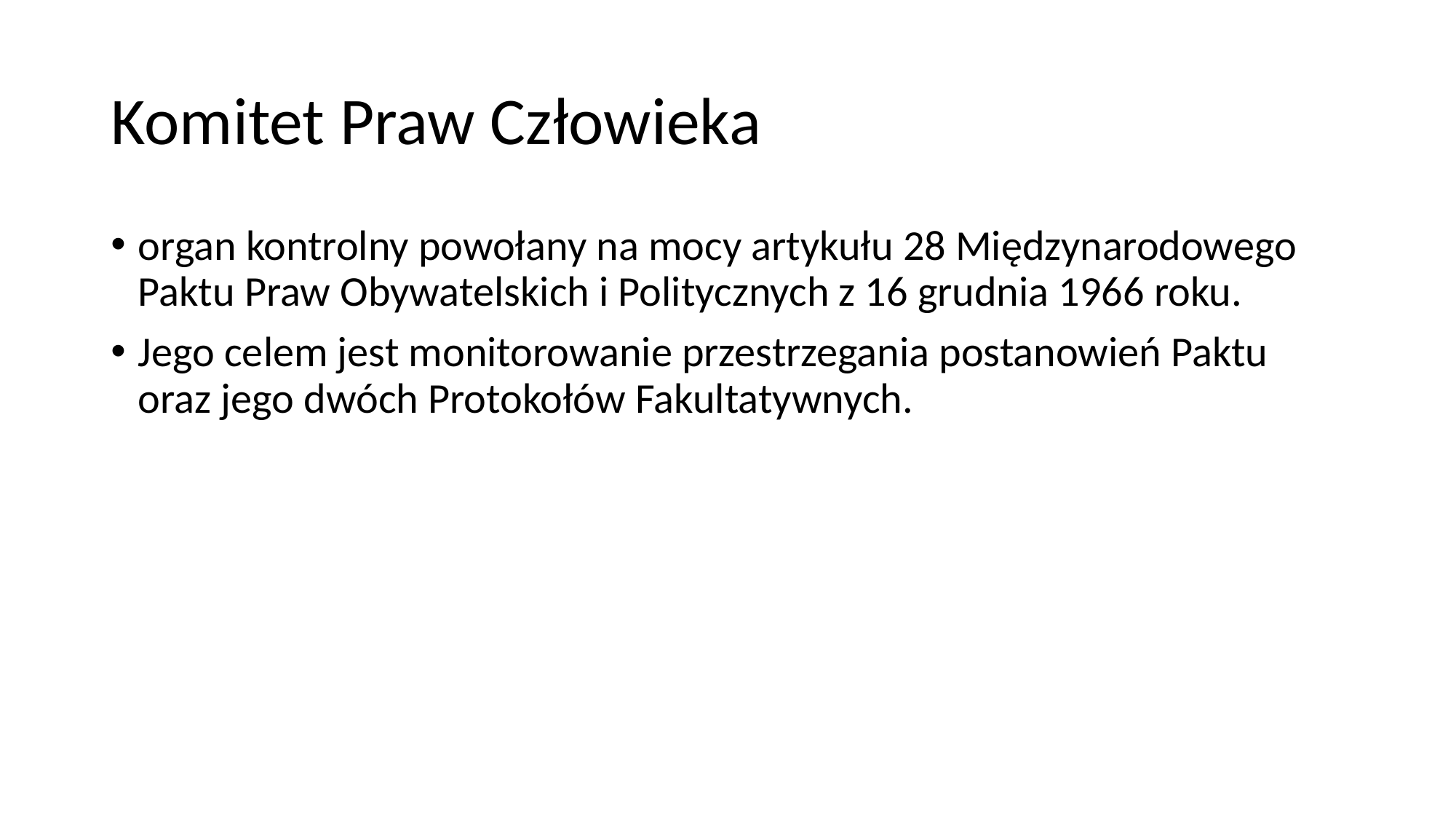

# Komitet Praw Człowieka
organ kontrolny powołany na mocy artykułu 28 Międzynarodowego Paktu Praw Obywatelskich i Politycznych z 16 grudnia 1966 roku.
Jego celem jest monitorowanie przestrzegania postanowień Paktu oraz jego dwóch Protokołów Fakultatywnych.